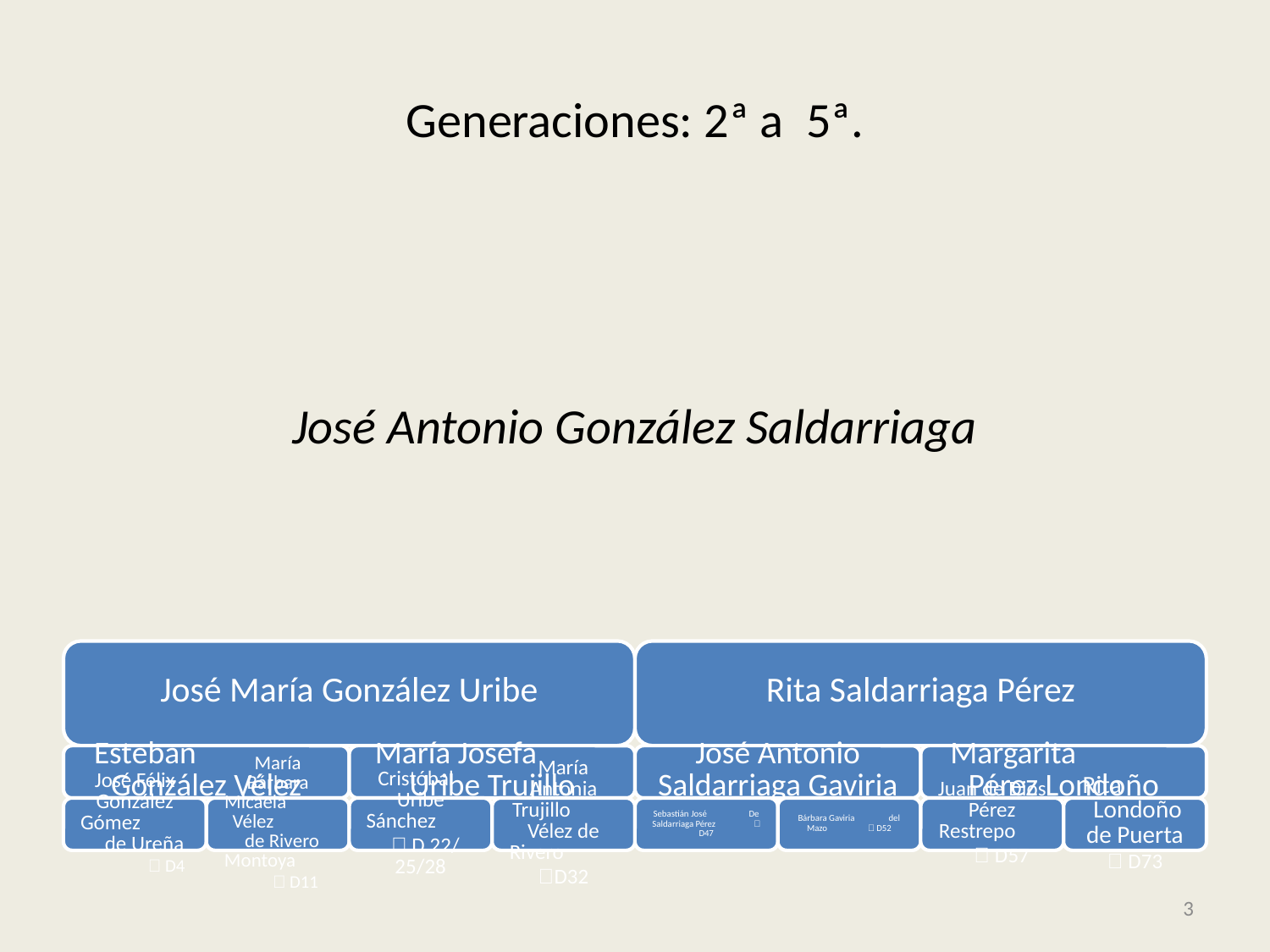

# Generaciones: 2ª a  5ª.
José Antonio González Saldarriaga
José María González Uribe
Rita Saldarriaga Pérez
José Antonio Saldarriaga Gaviria
3